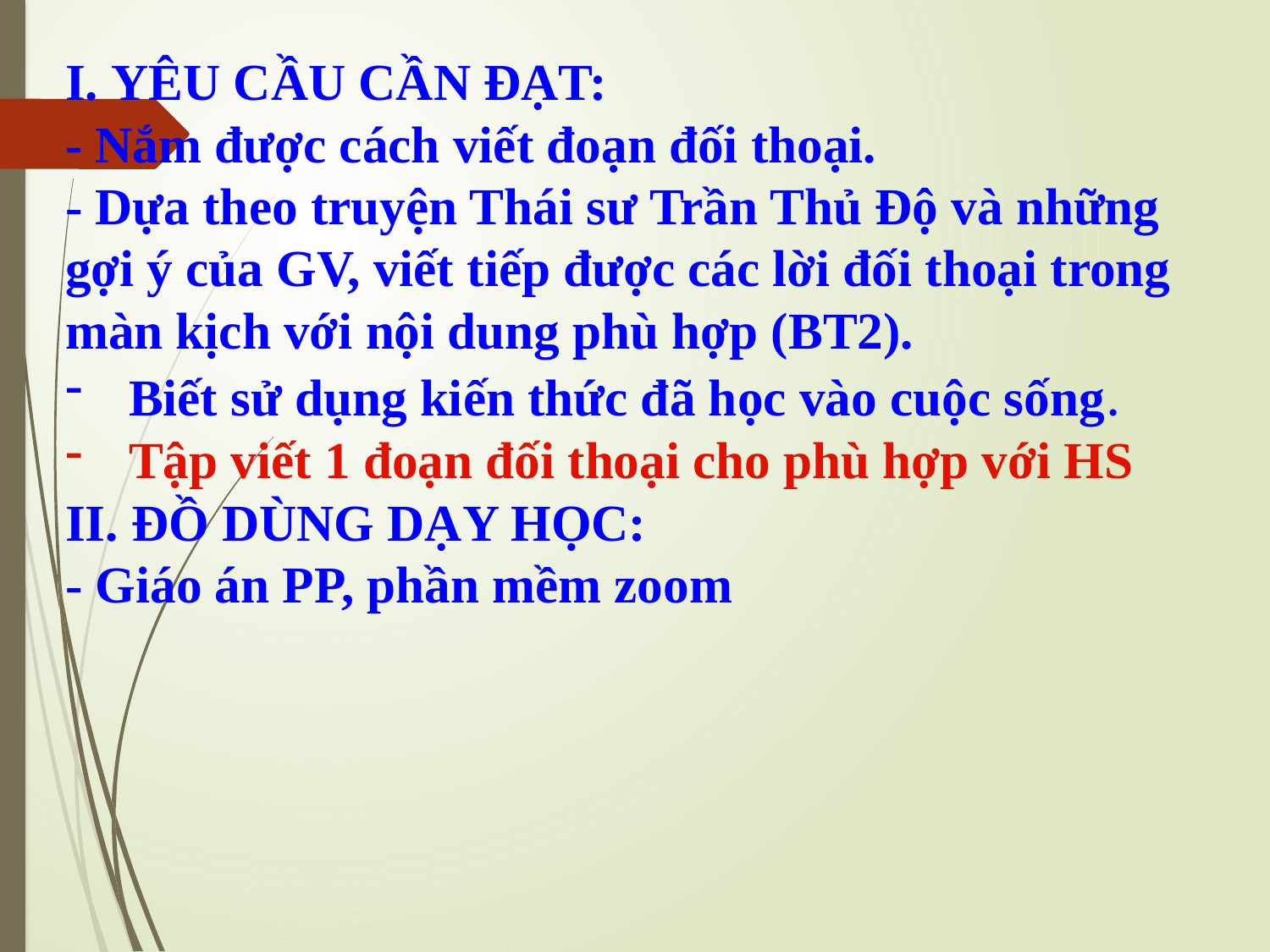

I. YÊU CẦU CẦN ĐẠT:
- Nắm được cách viết đoạn đối thoại.
- Dựa theo truyện Thái sư Trần Thủ Độ và những gợi ý của GV, viết tiếp được các lời đối thoại trong màn kịch với nội dung phù hợp (BT2).
Biết sử dụng kiến thức đã học vào cuộc sống.
Tập viết 1 đoạn đối thoại cho phù hợp với HS
II. ĐỒ DÙNG DẠY HỌC:
- Giáo án PP, phần mềm zoom